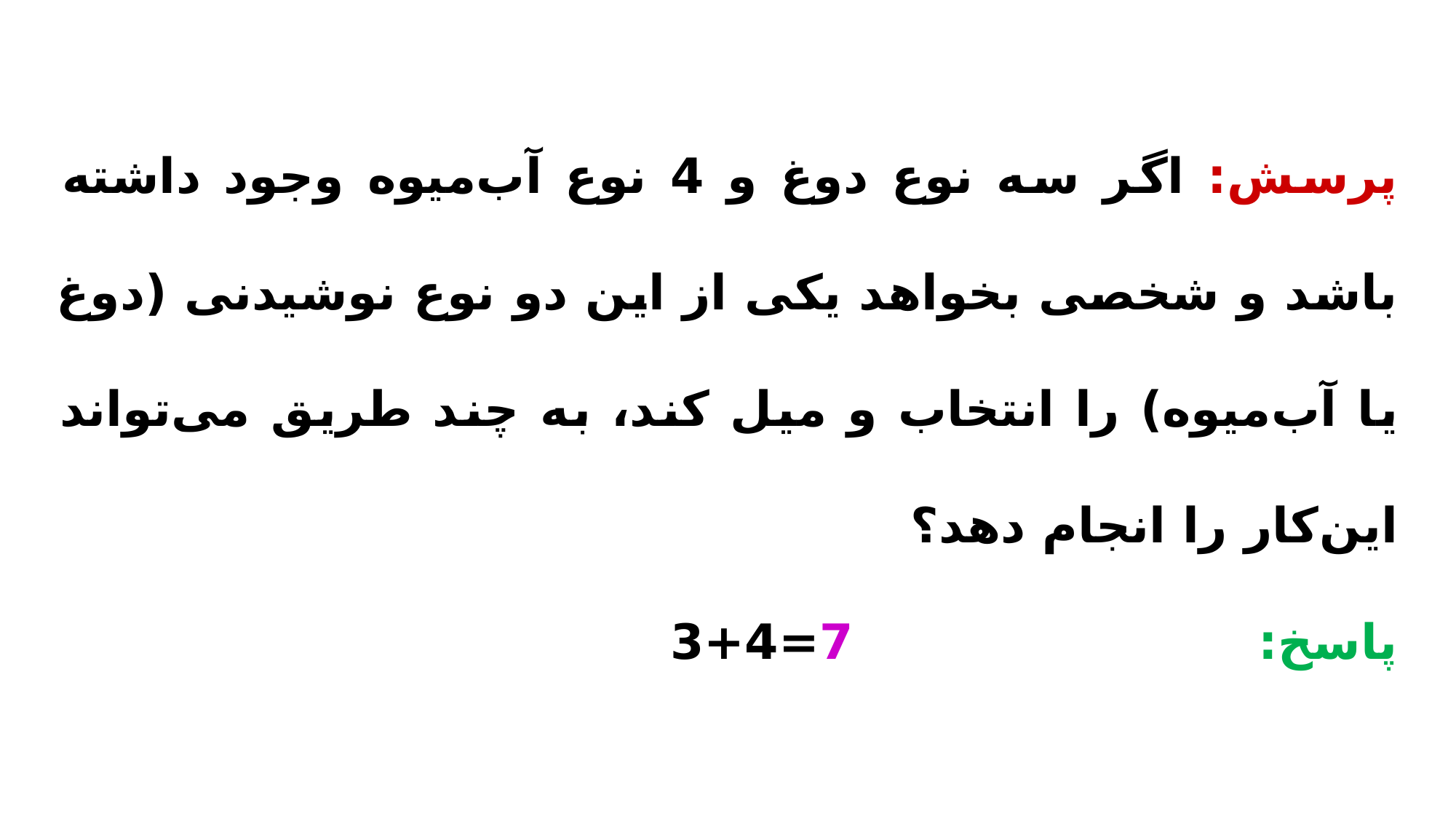

پرسش: اگر سه نوع دوغ و 4 نوع آب‌میوه وجود داشته باشد و شخصی بخواهد یکی از این دو نوع نوشیدنی (دوغ یا آب‌میوه) را انتخاب و میل کند، به چند طریق می‌تواند این‌کار را انجام دهد؟
پاسخ:                        7=4+3